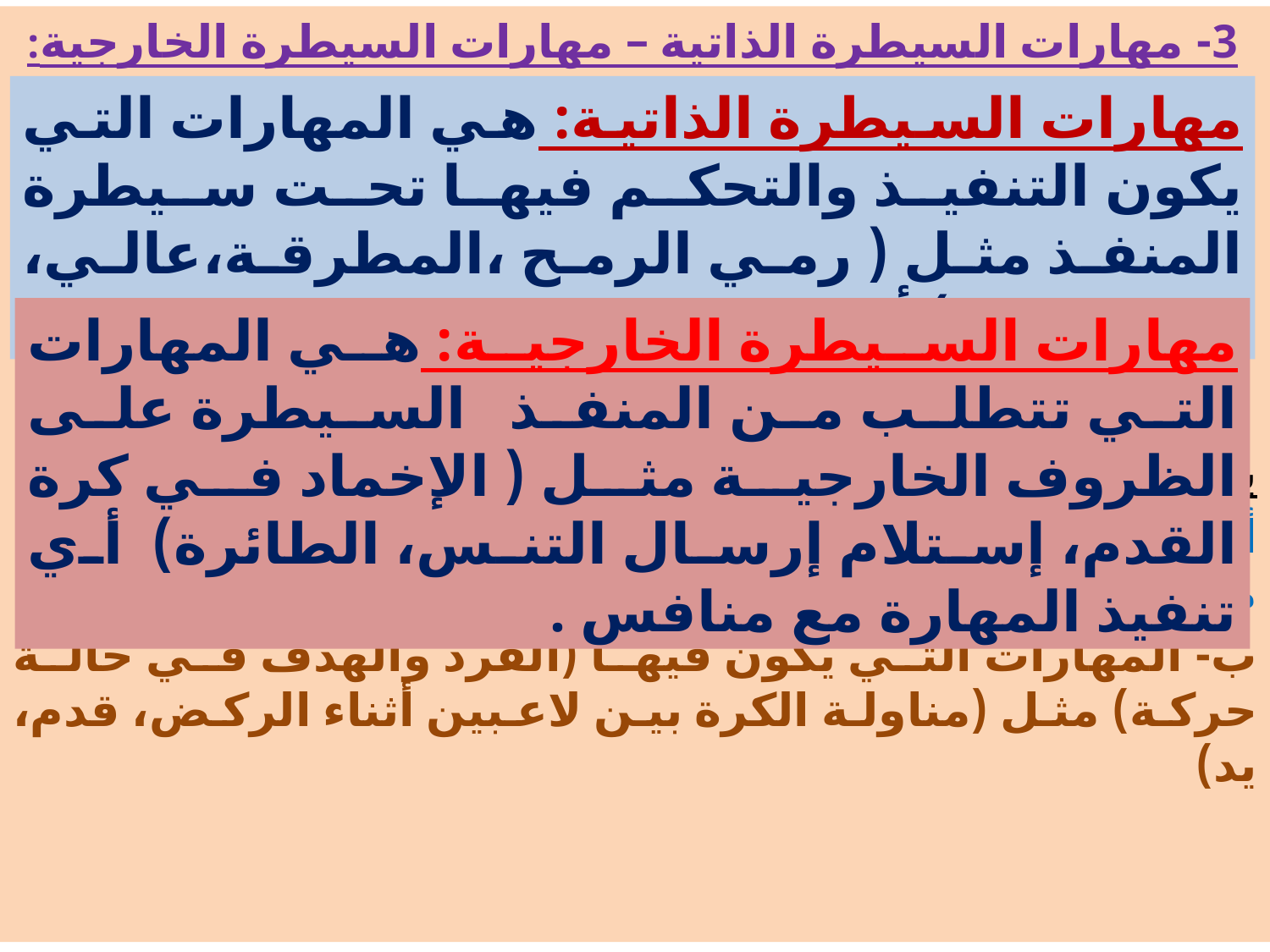

3- مهارات السيطرة الذاتية – مهارات السيطرة الخارجية:

يمكن تصنيف المهارات إلى أربعة أنواع موزعة :
أ- المهارات التي يكون فيها (الفرد والهدف في حالة ثبات) مثل(الرماية على الهدف)
ب- المهارات التي يكون فيها (الفرد والهدف في حالة حركة) مثل (مناولة الكرة بين لاعبين أثناء الركض، قدم، يد)

مهارات السيطرة الذاتية: هي المهارات التي يكون التنفيذ والتحكم فيها تحت سيطرة المنفذ مثل ( رمي الرمح ،المطرقة،عالي، ركض 100م) أي تنفيذ المهارة بدون منافس .
مهارات السيطرة الخارجية: هي المهارات التي تتطلب من المنفذ   السيطرة على الظروف الخارجية مثل ( الإخماد في كرة القدم، إستلام إرسال التنس، الطائرة)  أي تنفيذ المهارة مع منافس .